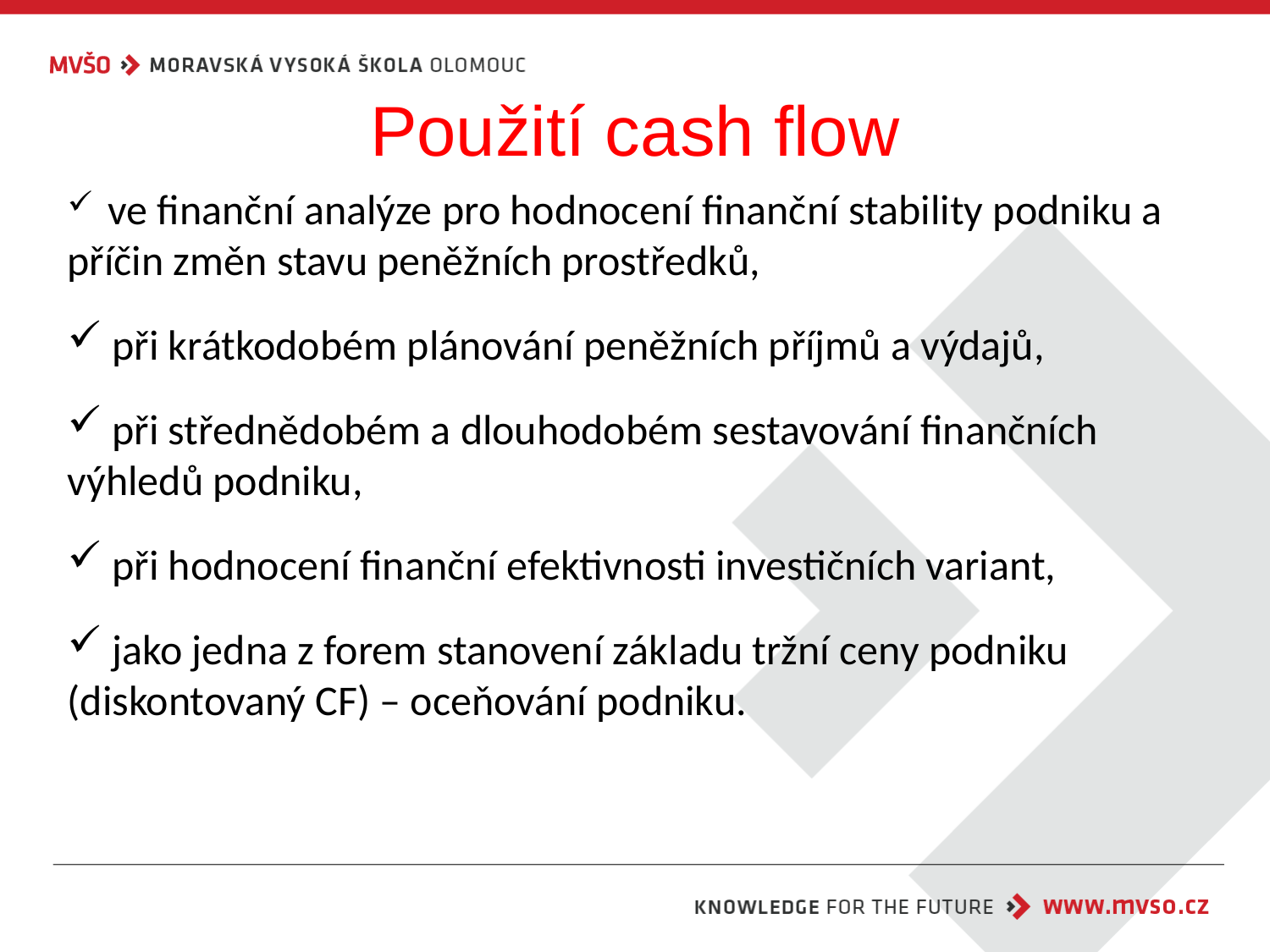

# Použití cash flow
  ve finanční analýze pro hodnocení finanční stability podniku a příčin změn stavu peněžních prostředků,
 při krátkodobém plánování peněžních příjmů a výdajů,
 při střednědobém a dlouhodobém sestavování finančních výhledů podniku,
 při hodnocení finanční efektivnosti investičních variant,
 jako jedna z forem stanovení základu tržní ceny podniku (diskontovaný CF) – oceňování podniku.